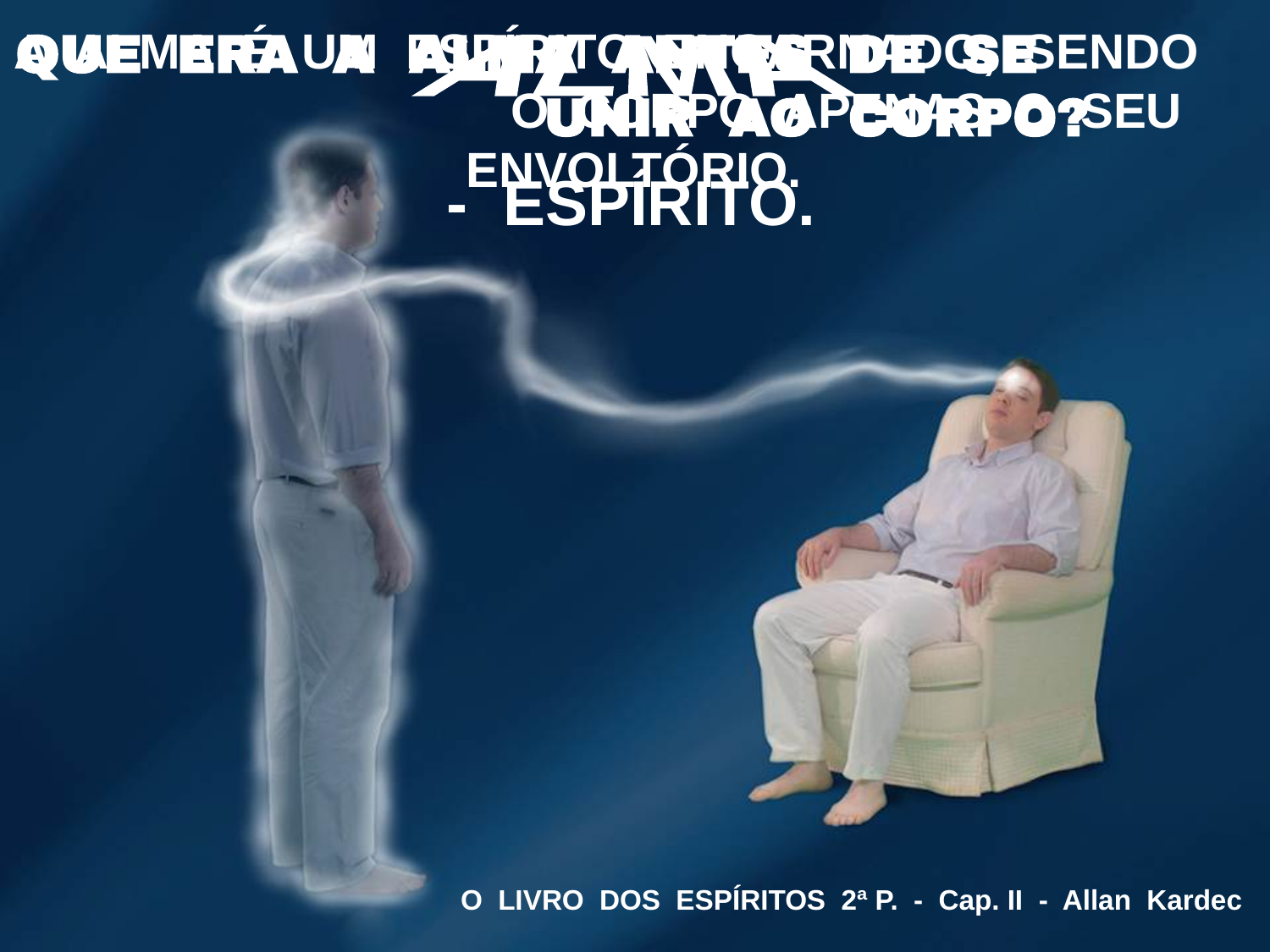

A  ALMA  É  UM  ESPÍRITO  ENCARNADO,  SENDO                                     O  CORPO  APENAS  O  SEU  ENVOLTÓRIO.
QUE  ERA  A  ALMA  ANTES  DE  SE                                   UNIR  AO  CORPO?

ALMA
-  ESPÍRITO.
O  LIVRO  DOS  ESPÍRITOS  2ª P.  -  Cap. II  -  Allan  Kardec